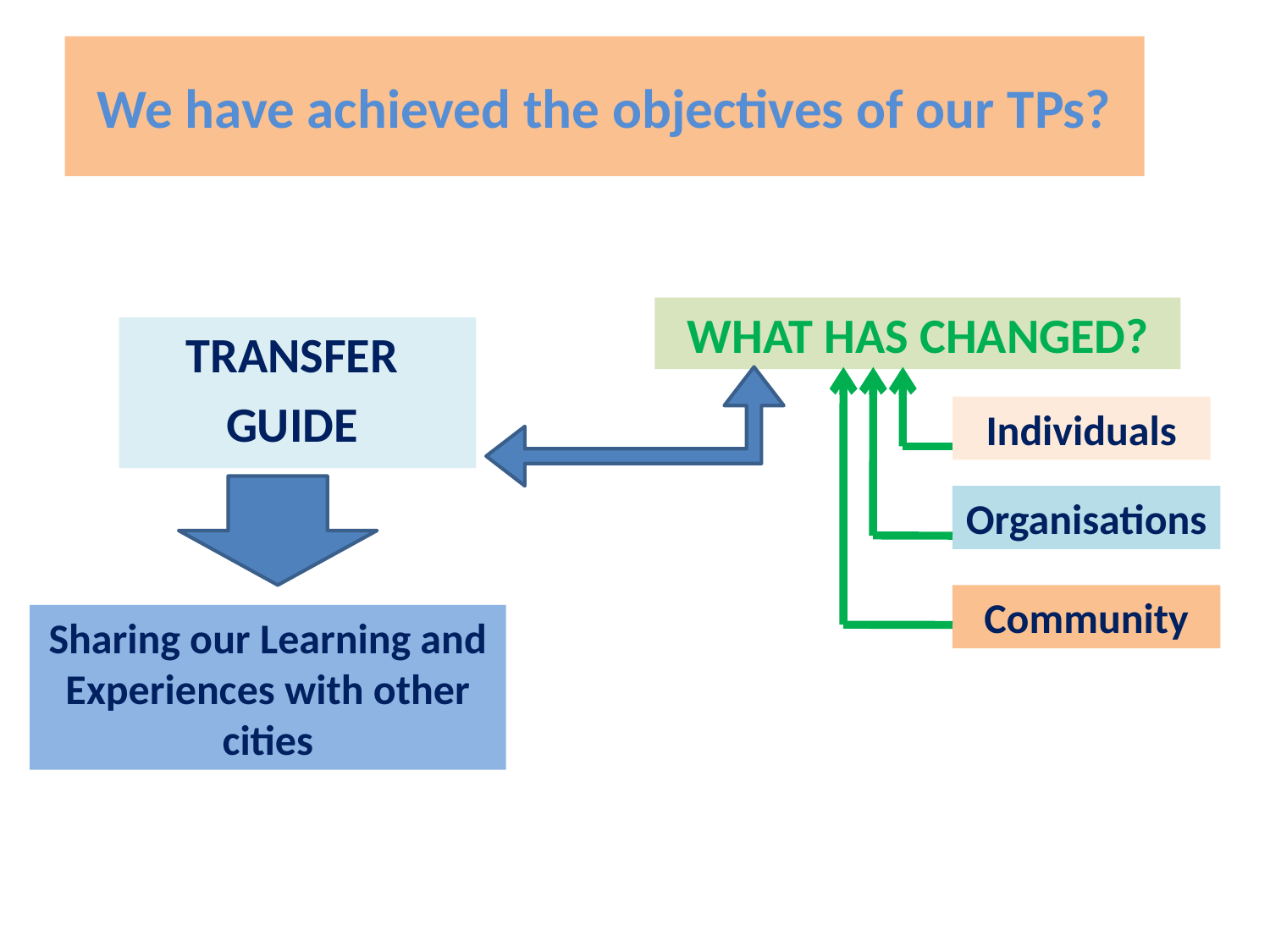

# We have achieved the objectives of our TPs?
WHAT HAS CHANGED?
TRANSFER
GUIDE

Individuals

Organisations
Community
Sharing our Learning and Experiences with other cities